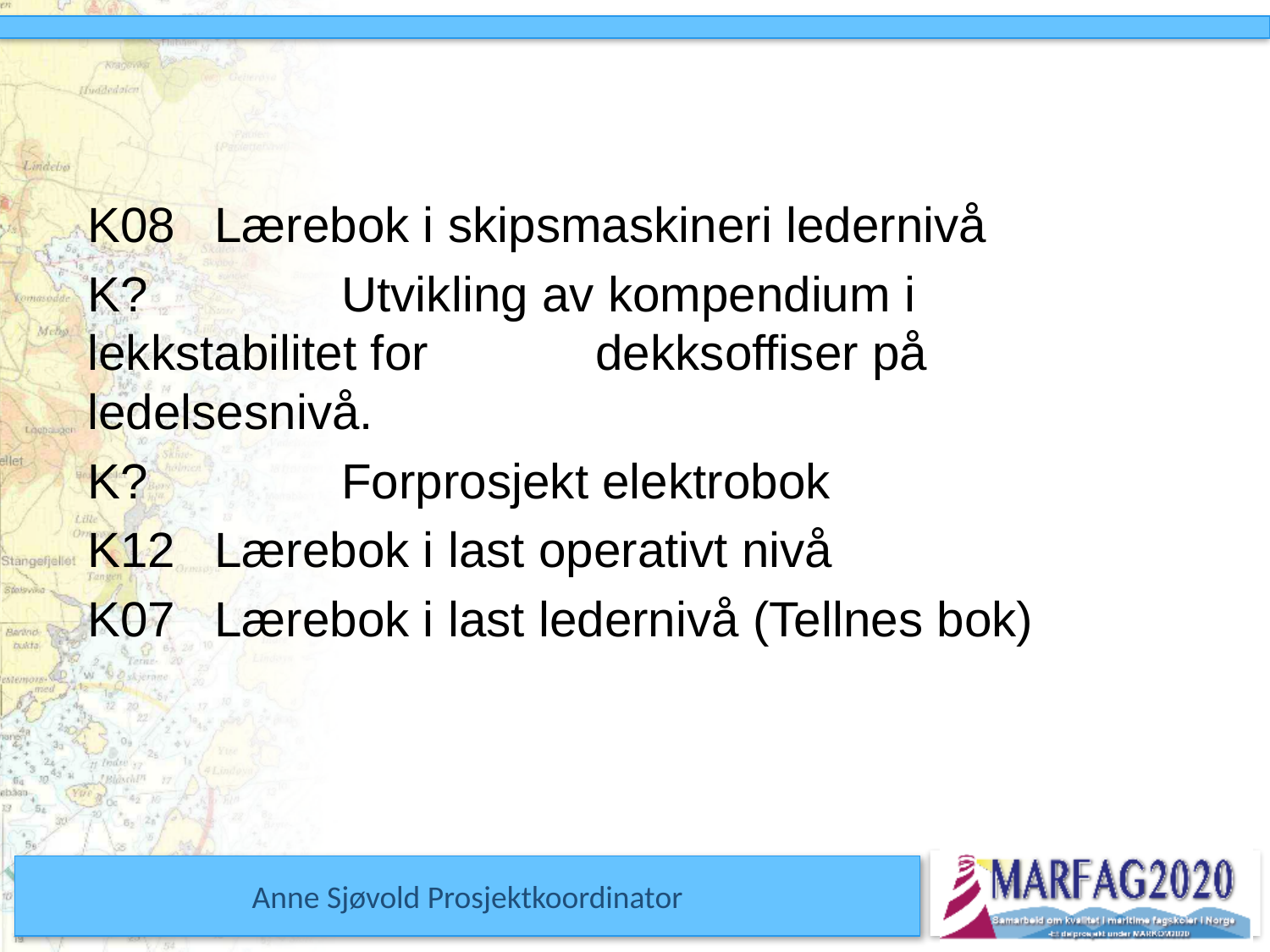

#

K08	Lærebok i skipsmaskineri ledernivå
K?		Utvikling av kompendium i lekkstabilitet for 		dekksoffiser på ledelsesnivå.
K?		Forprosjekt elektrobok
K12	Lærebok i last operativt nivå
K07	Lærebok i last ledernivå (Tellnes bok)